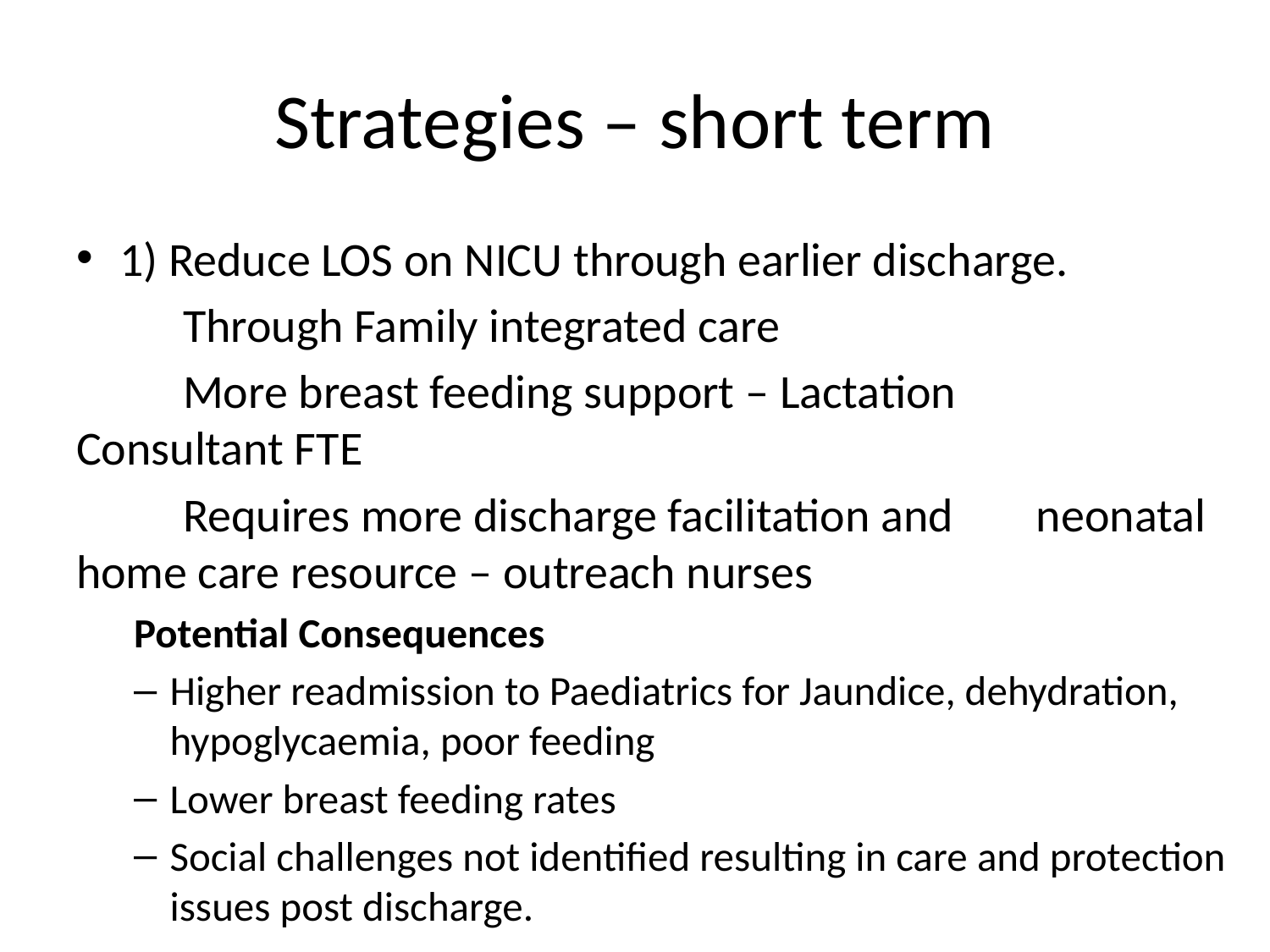

# Strategies – short term
1) Reduce LOS on NICU through earlier discharge.
     	Through Family integrated care
	More breast feeding support – Lactation 	Consultant FTE
     	Requires more discharge facilitation and 	neonatal home care resource – outreach nurses
Potential Consequences
Higher readmission to Paediatrics for Jaundice, dehydration, hypoglycaemia, poor feeding
Lower breast feeding rates
Social challenges not identified resulting in care and protection issues post discharge.